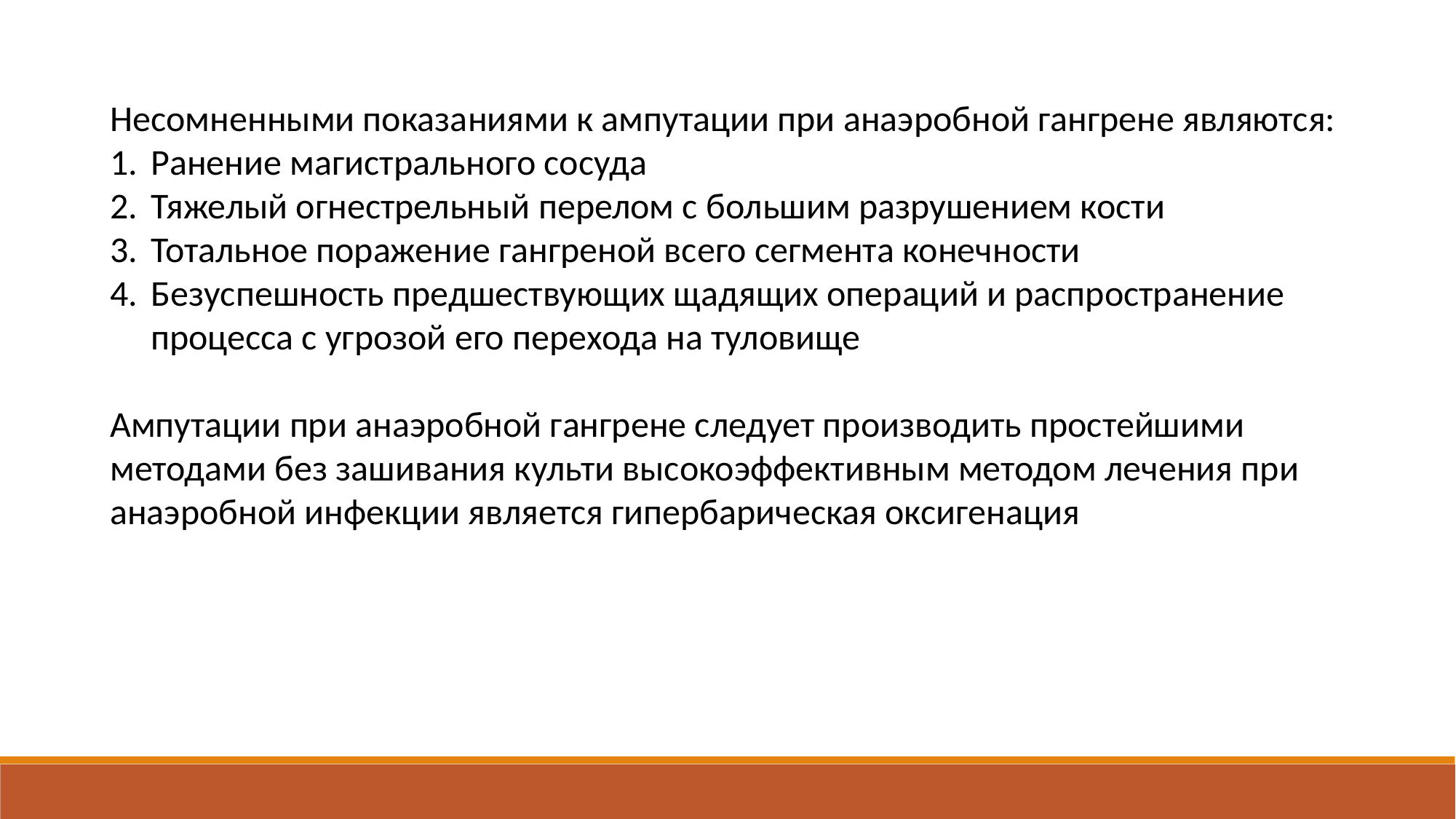

Несомненными показаниями к ампутации при анаэробной гангрене являются:
Ранение магистрального сосуда
Тяжелый огнестрельный перелом с большим разрушением кости
Тотальное поражение гангреной всего сегмента конечности
Безуспешность предшествующих щадящих операций и распространение процесса с угрозой его перехода на туловище

Ампутации при анаэробной гангрене следует производить простейшими методами без зашивания культи высокоэффективным методом лечения при анаэробной инфекции является гипербарическая оксигенация